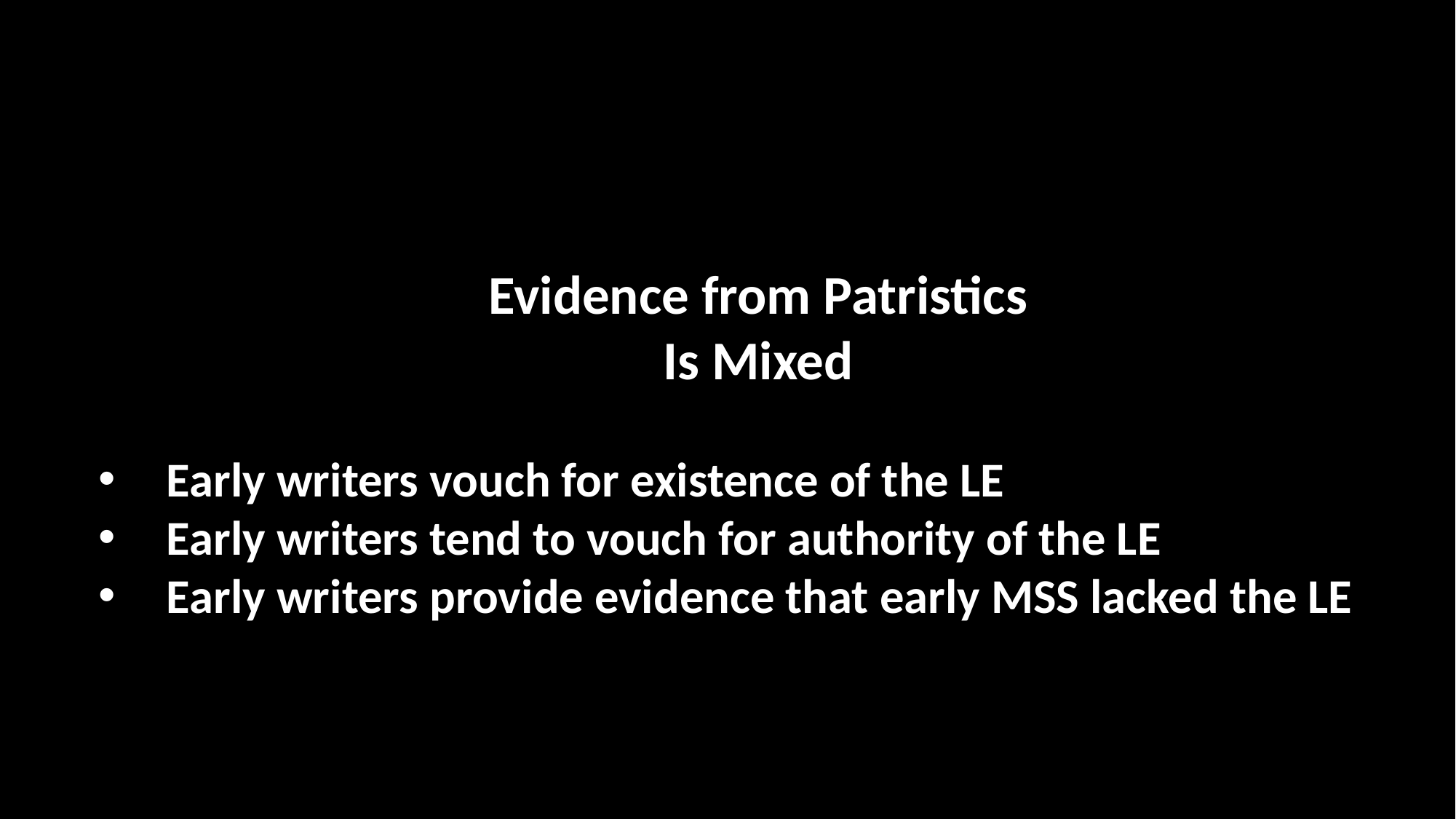

Evidence from Patristics
Is Mixed
Early writers vouch for existence of the LE
Early writers tend to vouch for authority of the LE
Early writers provide evidence that early MSS lacked the LE